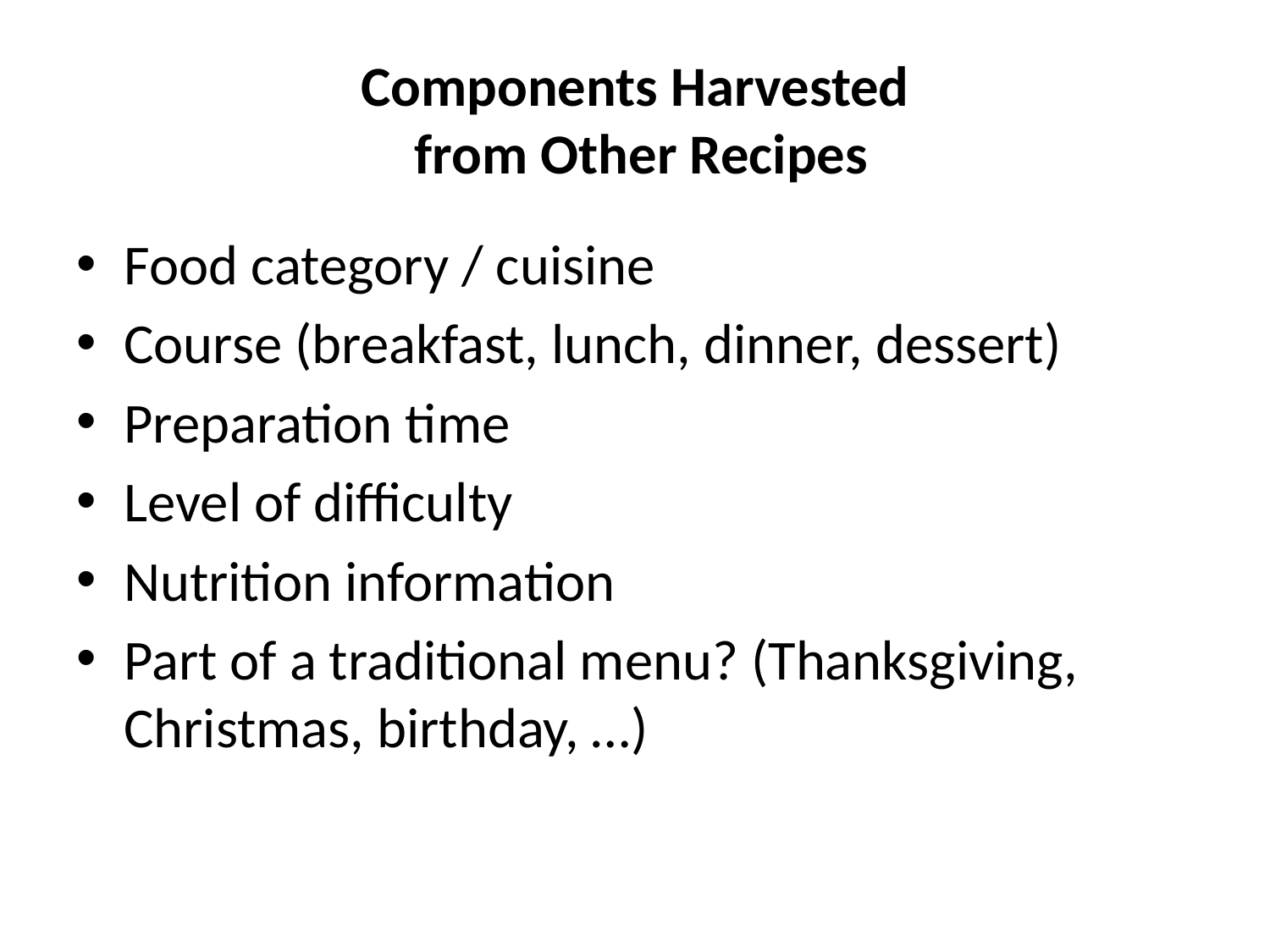

# Components Harvested from Other Recipes
Food category / cuisine
Course (breakfast, lunch, dinner, dessert)
Preparation time
Level of difficulty
Nutrition information
Part of a traditional menu? (Thanksgiving, Christmas, birthday, …)